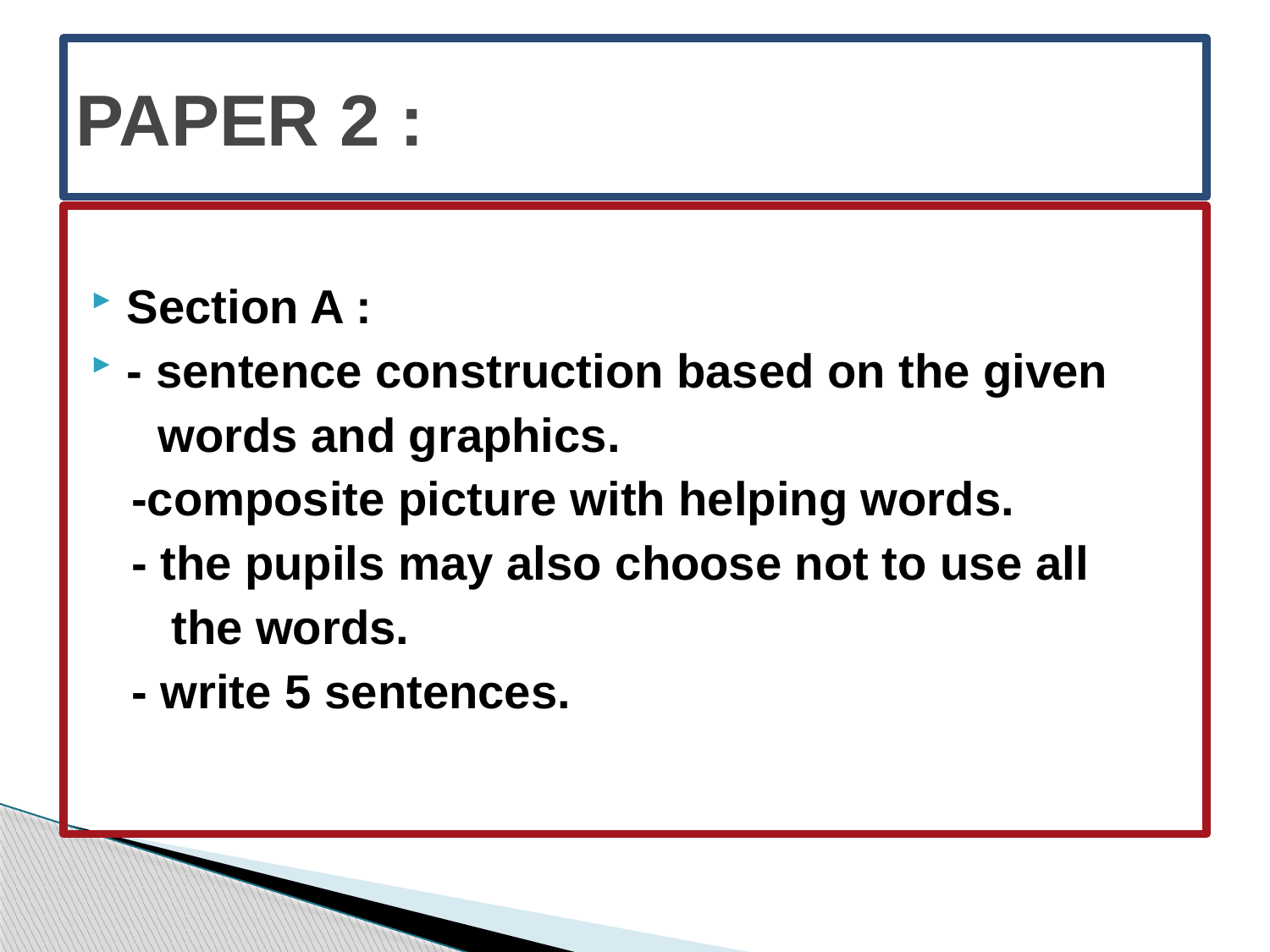

# PAPER 2 :

Section A :
- sentence construction based on the given
     words and graphics.
   -composite picture with helping words.
   - the pupils may also choose not to use all
      the words.
   - write 5 sentences.